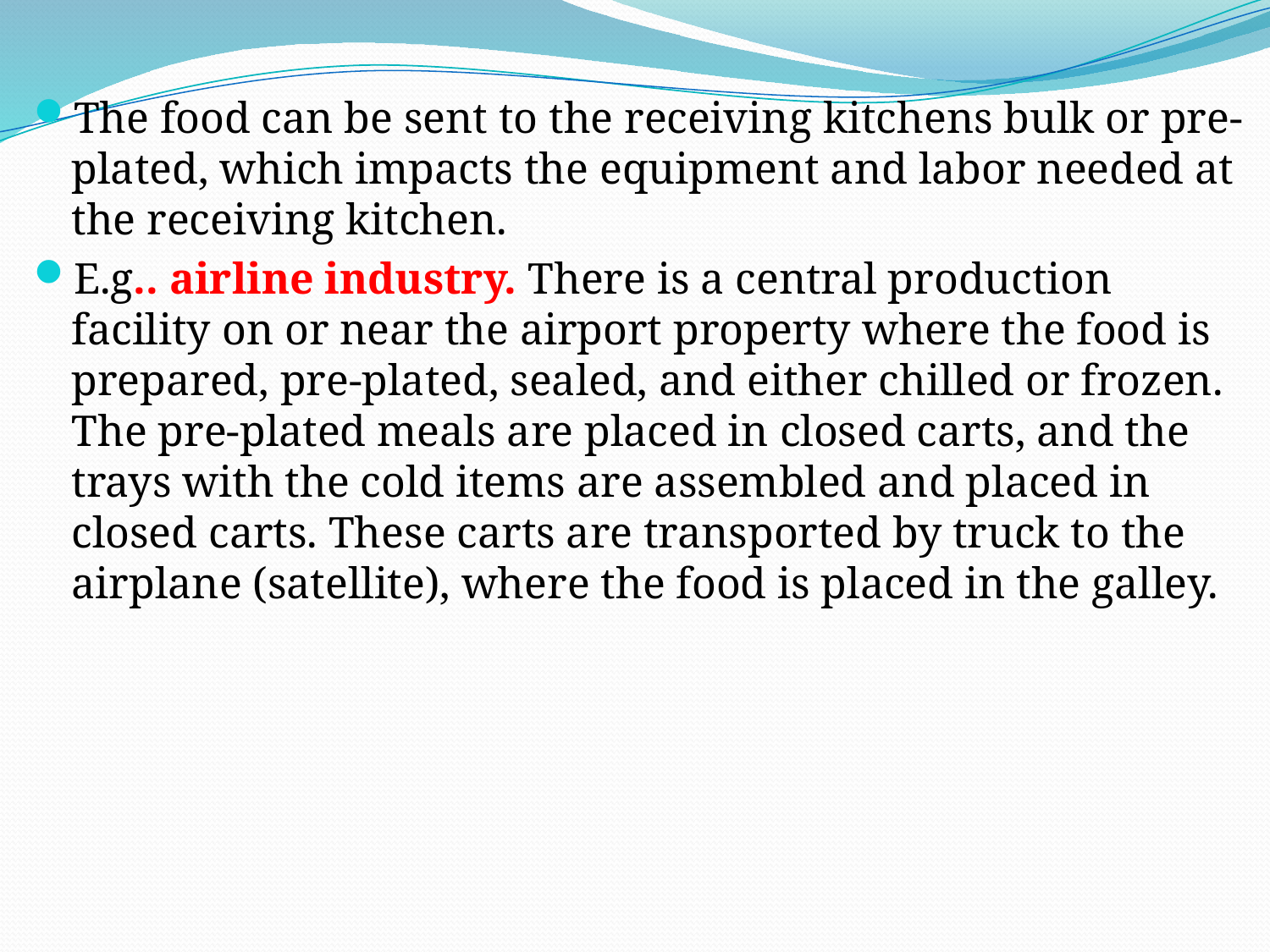

#
The food can be sent to the receiving kitchens bulk or pre-plated, which impacts the equipment and labor needed at the receiving kitchen.
E.g.. airline industry. There is a central production facility on or near the airport property where the food is prepared, pre-plated, sealed, and either chilled or frozen. The pre-plated meals are placed in closed carts, and the trays with the cold items are assembled and placed in closed carts. These carts are transported by truck to the airplane (satellite), where the food is placed in the galley.